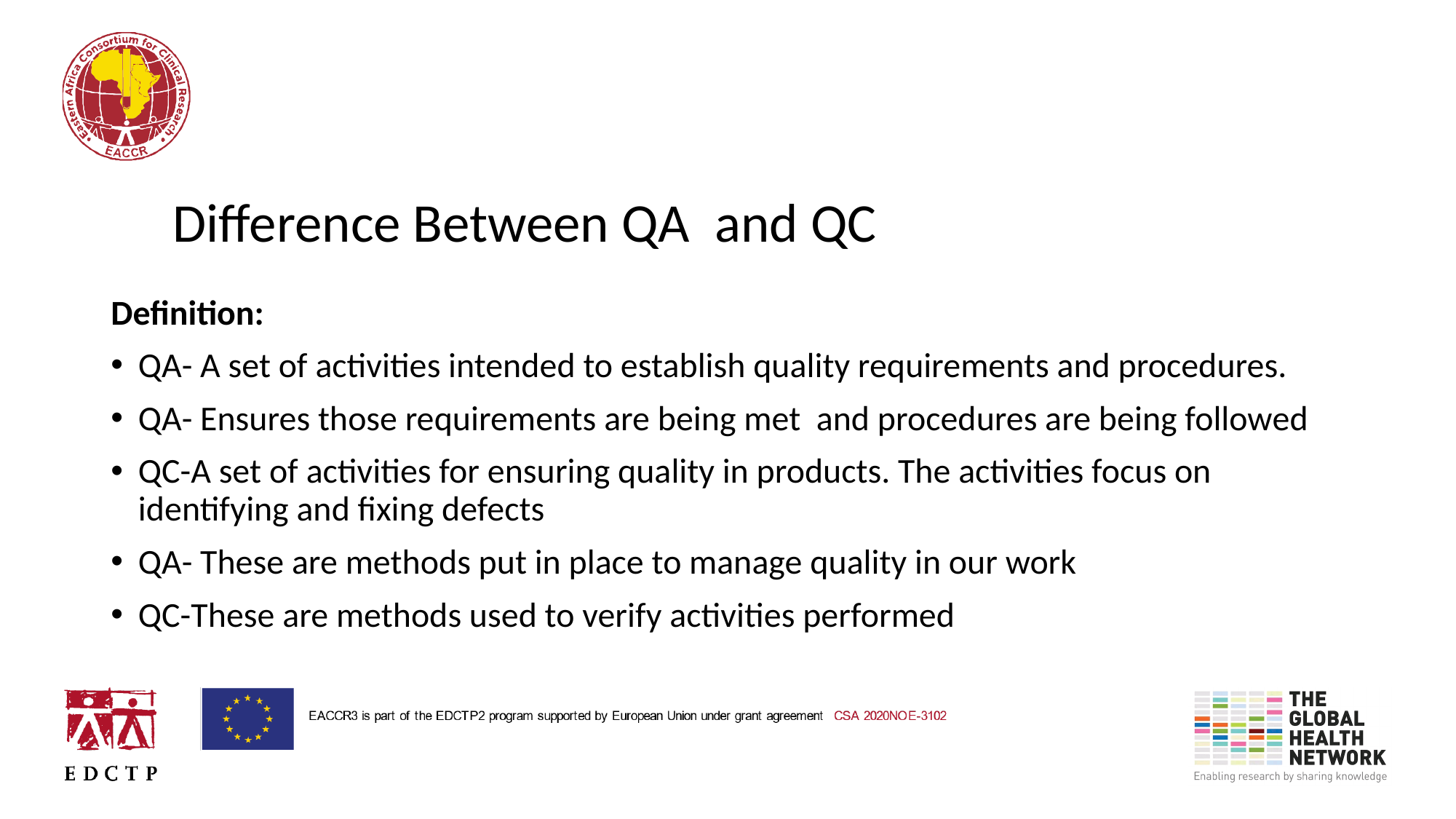

# Difference Between QA  and QC
Definition:
QA- A set of activities intended to establish quality requirements and procedures.
QA- Ensures those requirements are being met  and procedures are being followed
QC-A set of activities for ensuring quality in products. The activities focus on identifying and fixing defects
QA- These are methods put in place to manage quality in our work
QC-These are methods used to verify activities performed